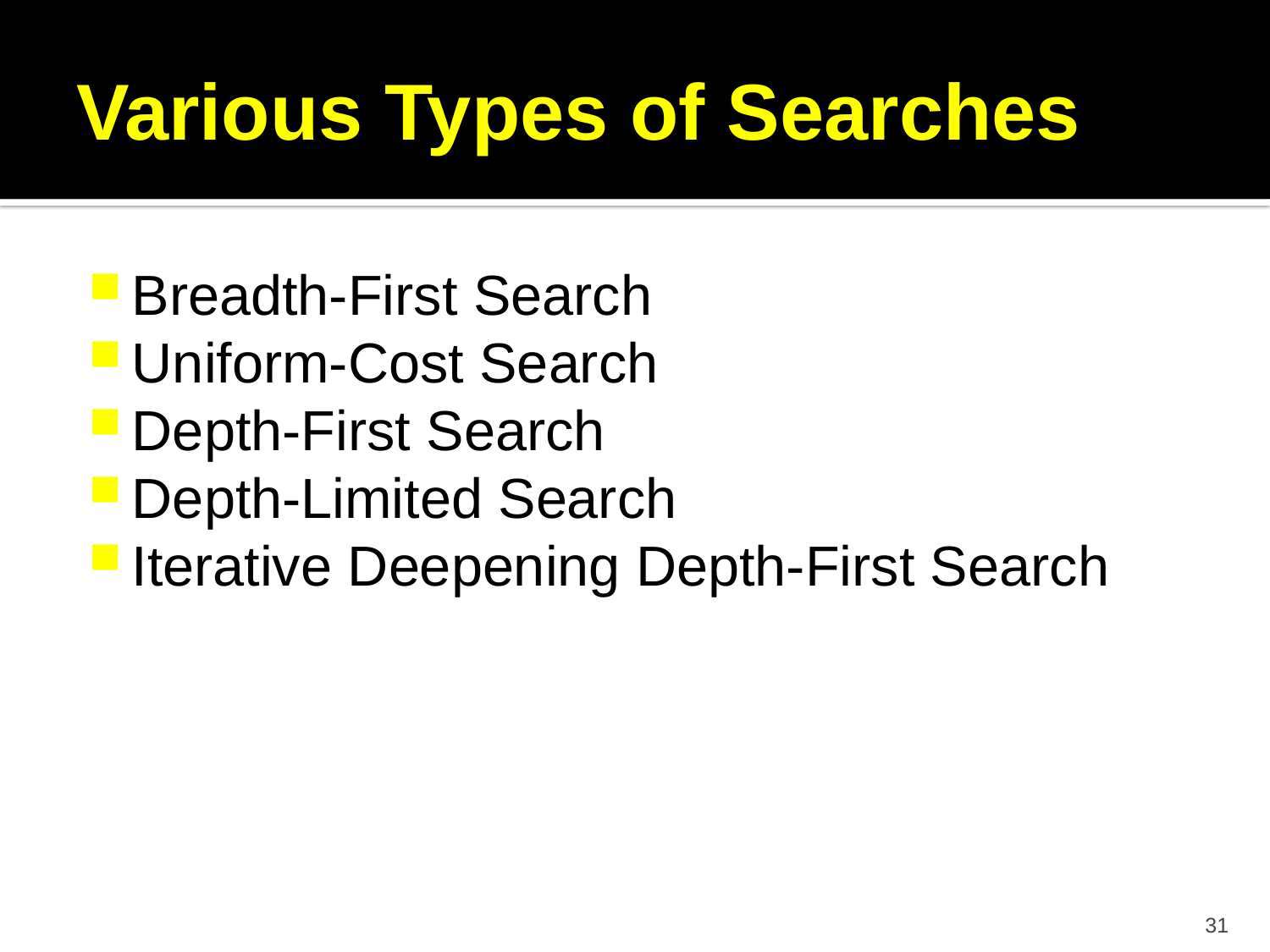

# Various Types of Searches
Breadth-First Search
Uniform-Cost Search
Depth-First Search
Depth-Limited Search
Iterative Deepening Depth-First Search
31